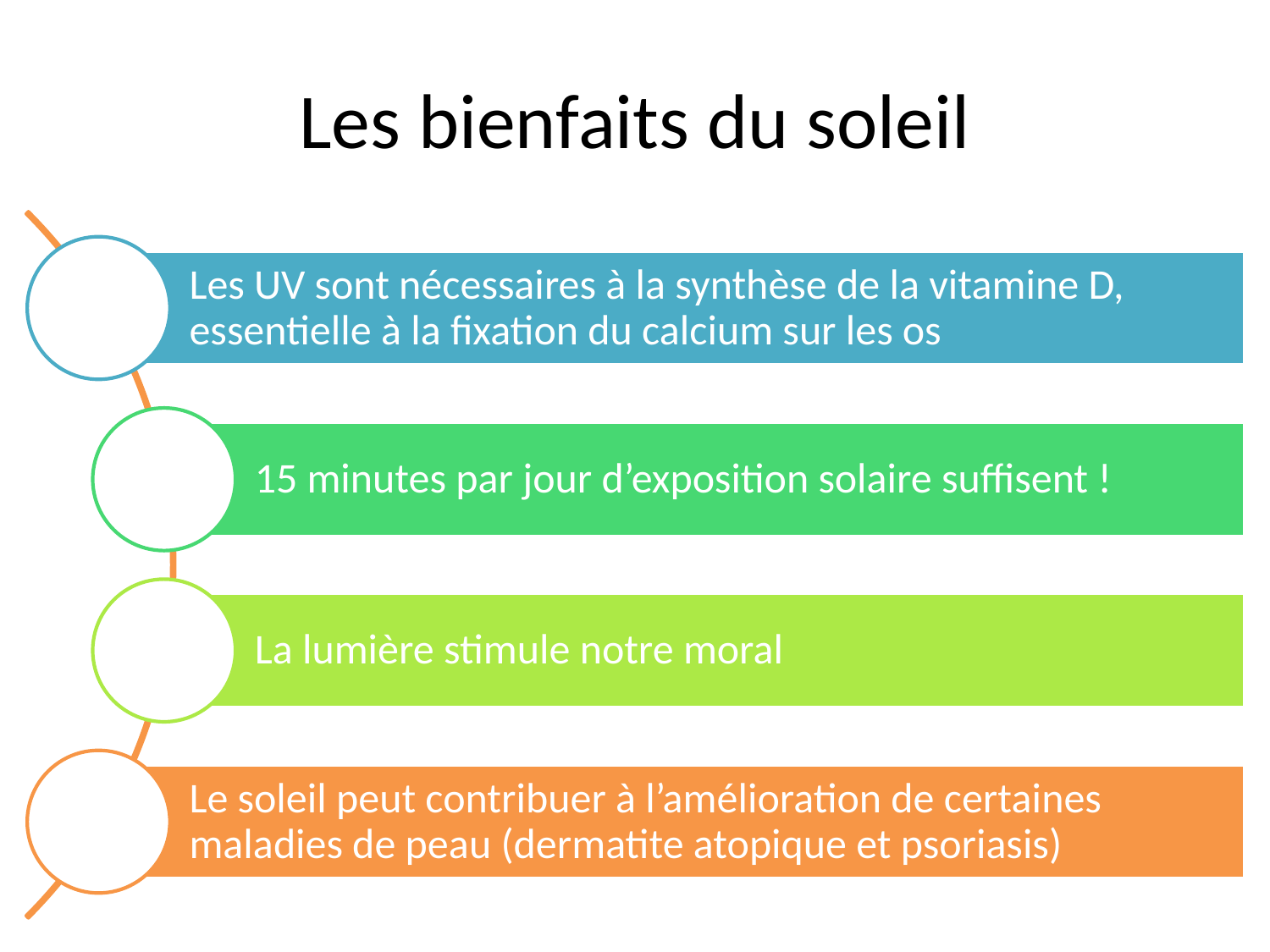

# Les bienfaits du soleil
Les UV sont nécessaires à la synthèse de la vitamine D, essentielle à la fixation du calcium sur les os
15 minutes par jour d’exposition solaire suffisent !
La lumière stimule notre moral
Le soleil peut contribuer à l’amélioration de certaines maladies de peau (dermatite atopique et psoriasis)